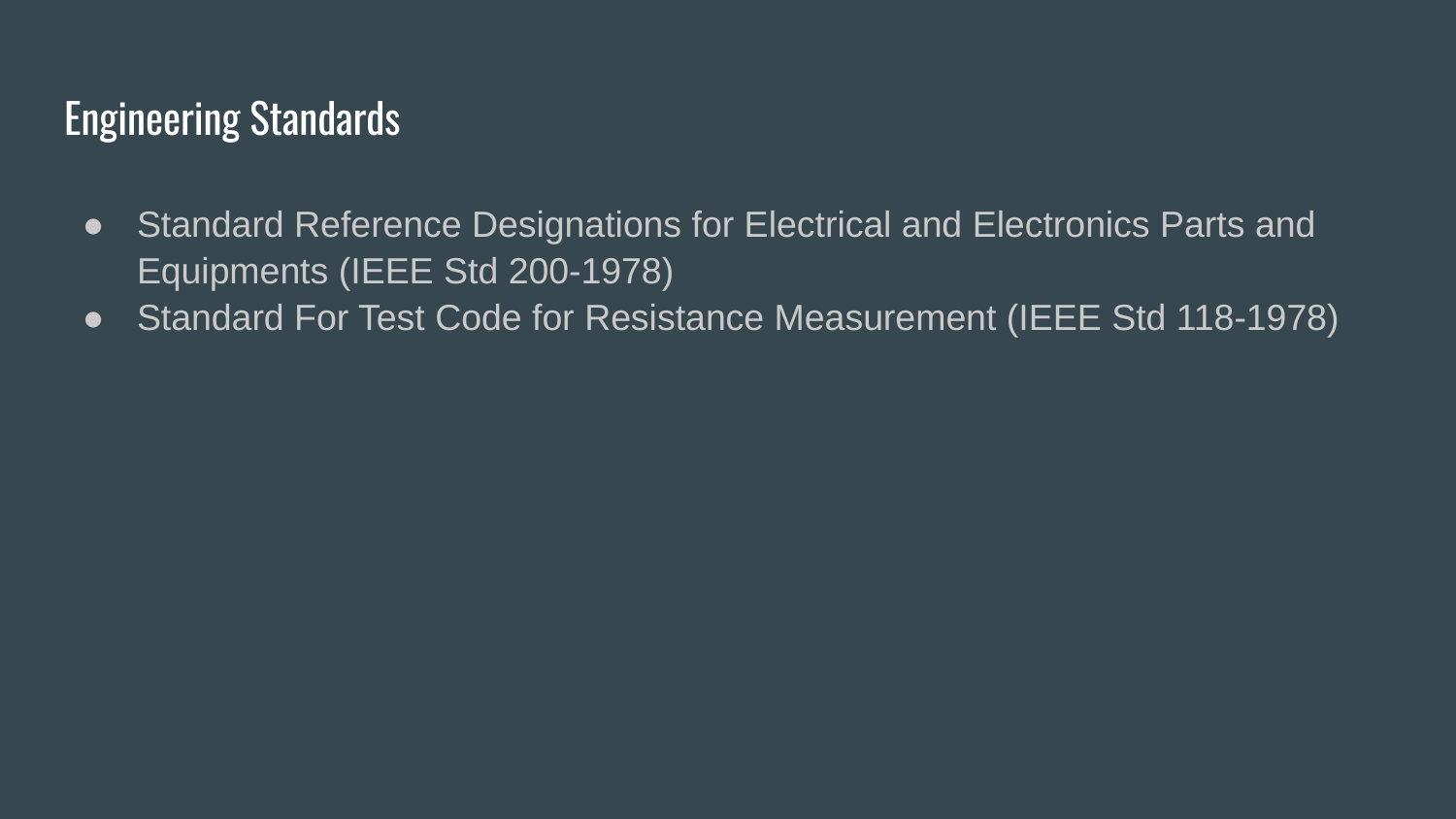

# Engineering Standards
Standard Reference Designations for Electrical and Electronics Parts and Equipments (IEEE Std 200-1978)
Standard For Test Code for Resistance Measurement (IEEE Std 118-1978)